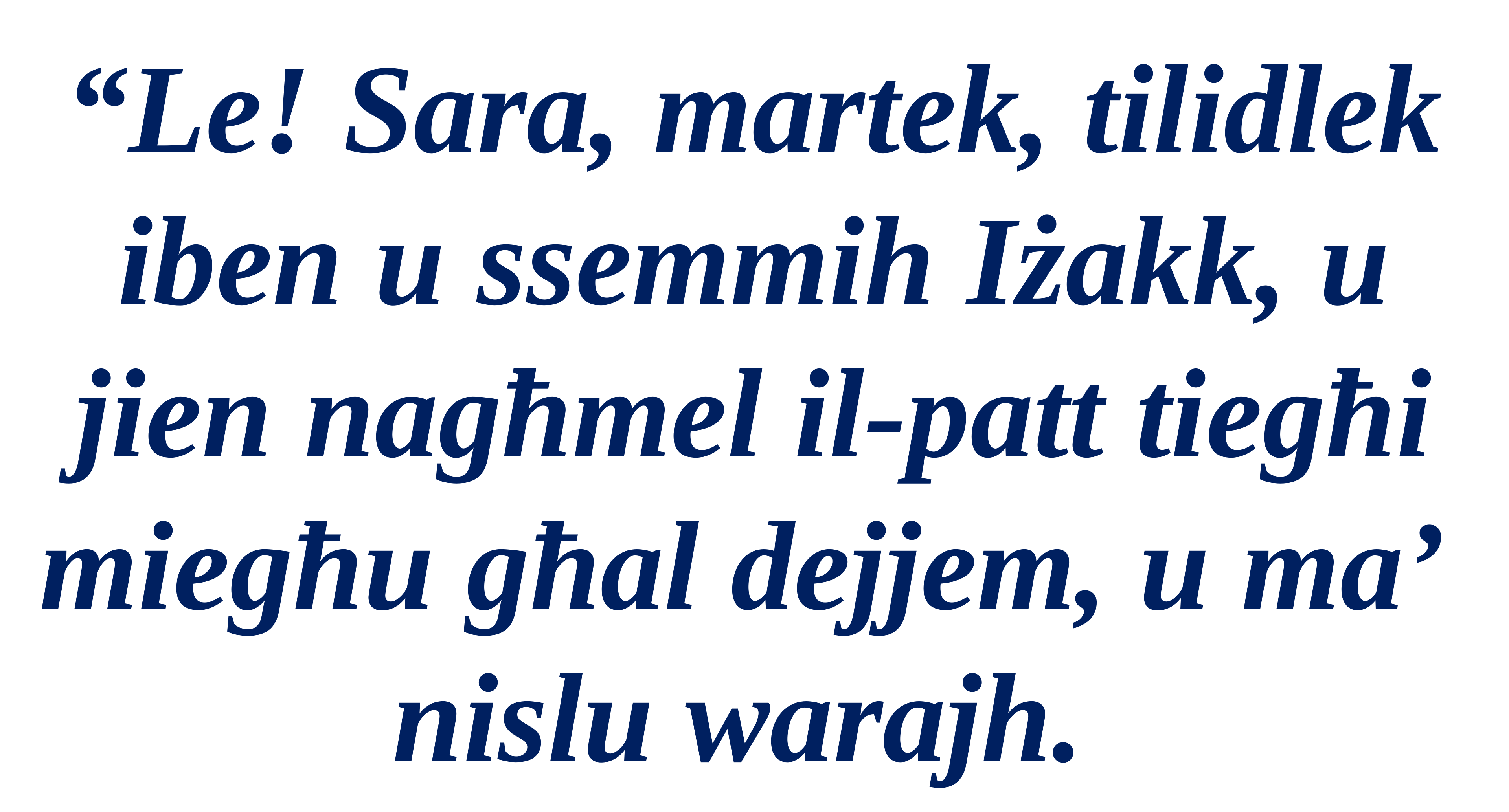

“Le! Sara, martek, tilidlek iben u ssemmih Iżakk, u jien nagħmel il-patt tiegħi miegħu għal dejjem, u ma’
nislu warajh.